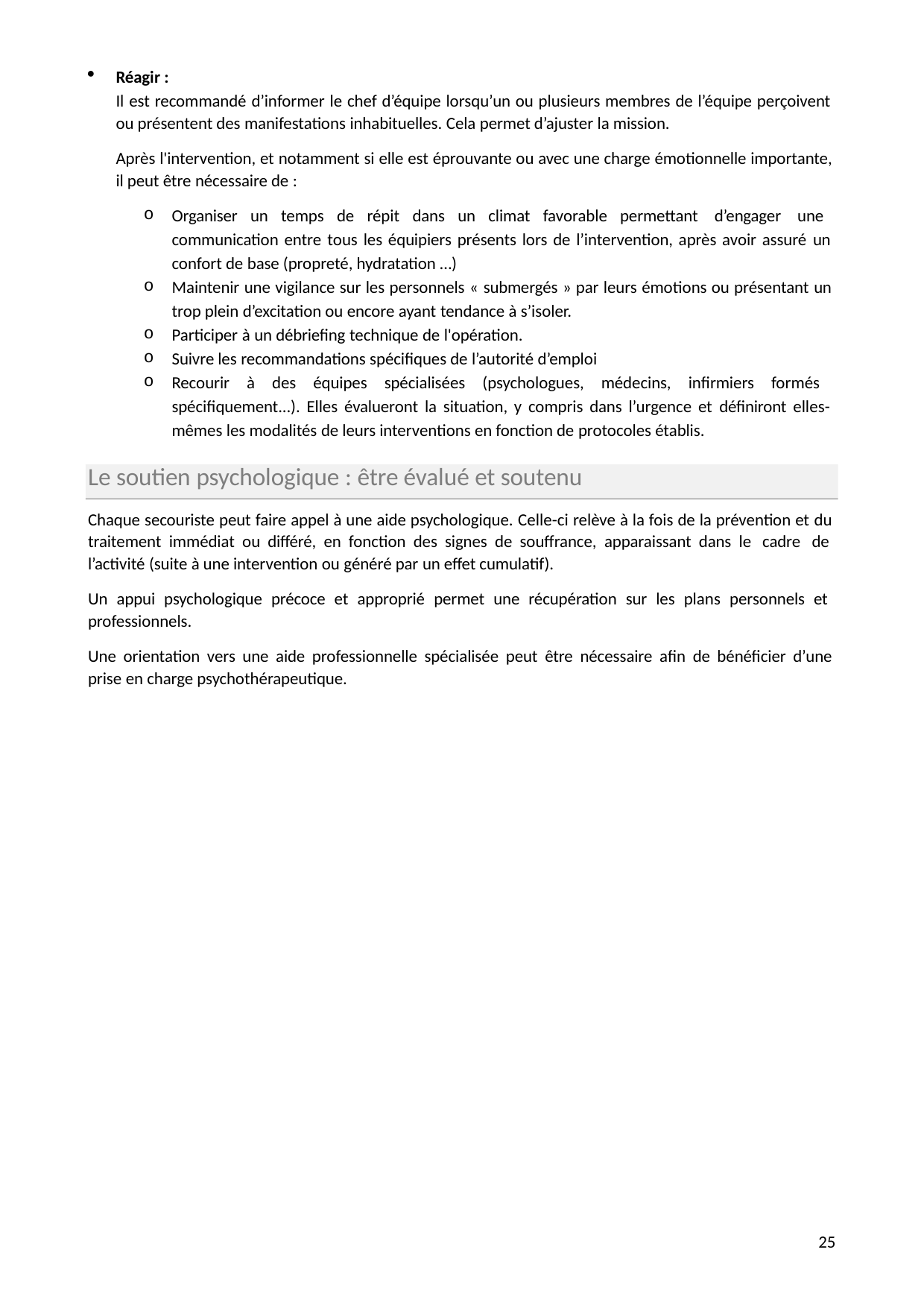

Réagir :
Il est recommandé d’informer le chef d’équipe lorsqu’un ou plusieurs membres de l’équipe perçoivent  ou présentent des manifestations inhabituelles. Cela permet d’ajuster la mission.
Après l'intervention, et notamment si elle est éprouvante ou avec une charge émotionnelle importante,  il peut être nécessaire de :
Organiser un temps de répit dans un climat favorable permettant d’engager une  communication entre tous les équipiers présents lors de l’intervention, après avoir assuré un  confort de base (propreté, hydratation …)
Maintenir une vigilance sur les personnels « submergés » par leurs émotions ou présentant un  trop plein d’excitation ou encore ayant tendance à s’isoler.
Participer à un débriefing technique de l'opération.
Suivre les recommandations spécifiques de l’autorité d’emploi
Recourir à des équipes spécialisées (psychologues, médecins, infirmiers formés  spécifiquement...). Elles évalueront la situation, y compris dans l’urgence et définiront elles-  mêmes les modalités de leurs interventions en fonction de protocoles établis.

Le soutien psychologique : être évalué et soutenu
Chaque secouriste peut faire appel à une aide psychologique. Celle-ci relève à la fois de la prévention et du  traitement immédiat ou différé, en fonction des signes de souffrance, apparaissant dans le cadre de  l’activité (suite à une intervention ou généré par un effet cumulatif).
Un appui psychologique précoce et approprié permet une récupération sur les plans personnels et  professionnels.
Une orientation vers une aide professionnelle spécialisée peut être nécessaire afin de bénéficier d’une  prise en charge psychothérapeutique.

25